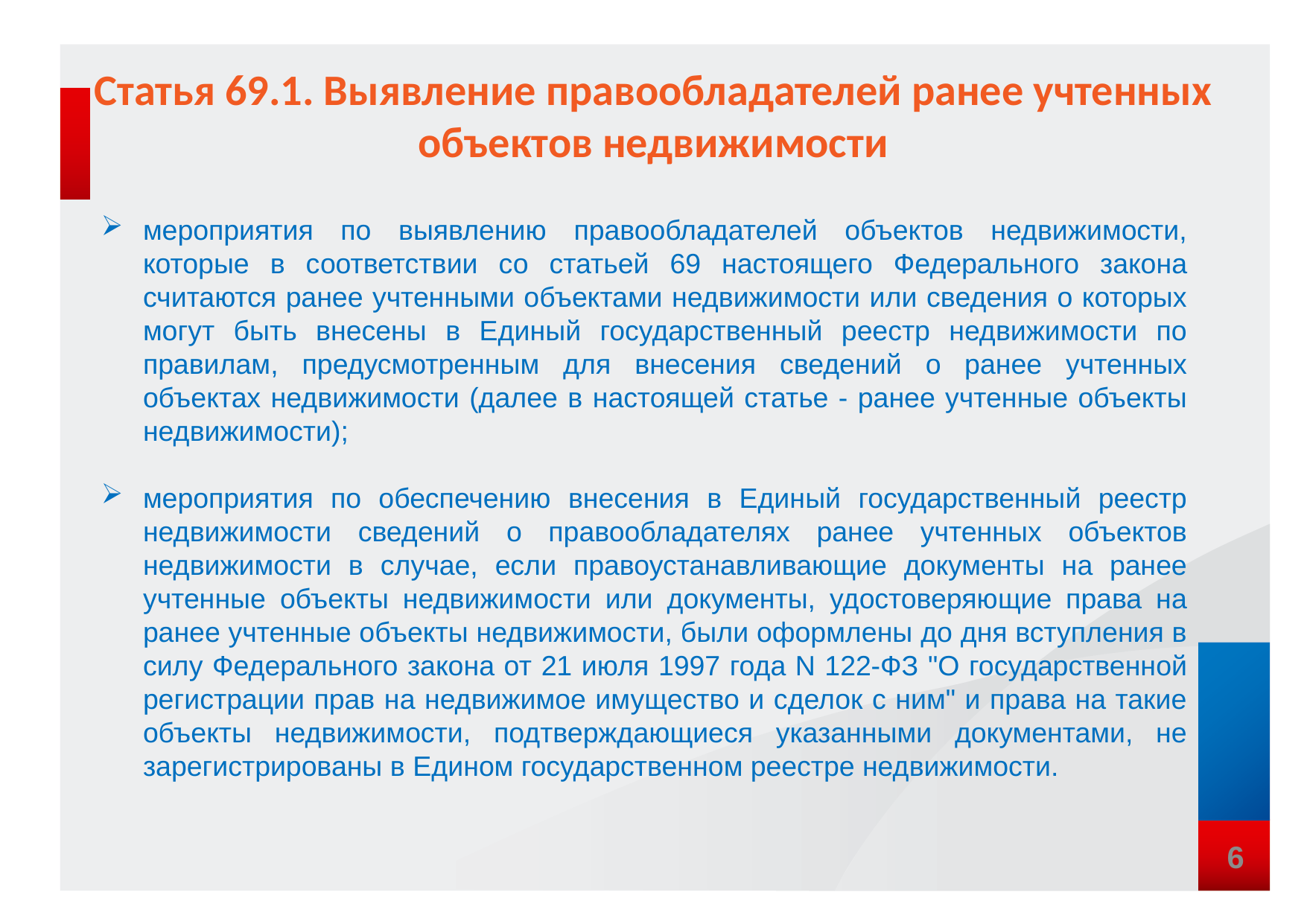

# Статья 69.1. Выявление правообладателей ранее учтенных объектов недвижимости
мероприятия по выявлению правообладателей объектов недвижимости, которые в соответствии со статьей 69 настоящего Федерального закона считаются ранее учтенными объектами недвижимости или сведения о которых могут быть внесены в Единый государственный реестр недвижимости по правилам, предусмотренным для внесения сведений о ранее учтенных объектах недвижимости (далее в настоящей статье - ранее учтенные объекты недвижимости);

мероприятия по обеспечению внесения в Единый государственный реестр недвижимости сведений о правообладателях ранее учтенных объектов недвижимости в случае, если правоустанавливающие документы на ранее учтенные объекты недвижимости или документы, удостоверяющие права на ранее учтенные объекты недвижимости, были оформлены до дня вступления в силу Федерального закона от 21 июля 1997 года N 122-ФЗ "О государственной регистрации прав на недвижимое имущество и сделок с ним" и права на такие объекты недвижимости, подтверждающиеся указанными документами, не зарегистрированы в Едином государственном реестре недвижимости.
6